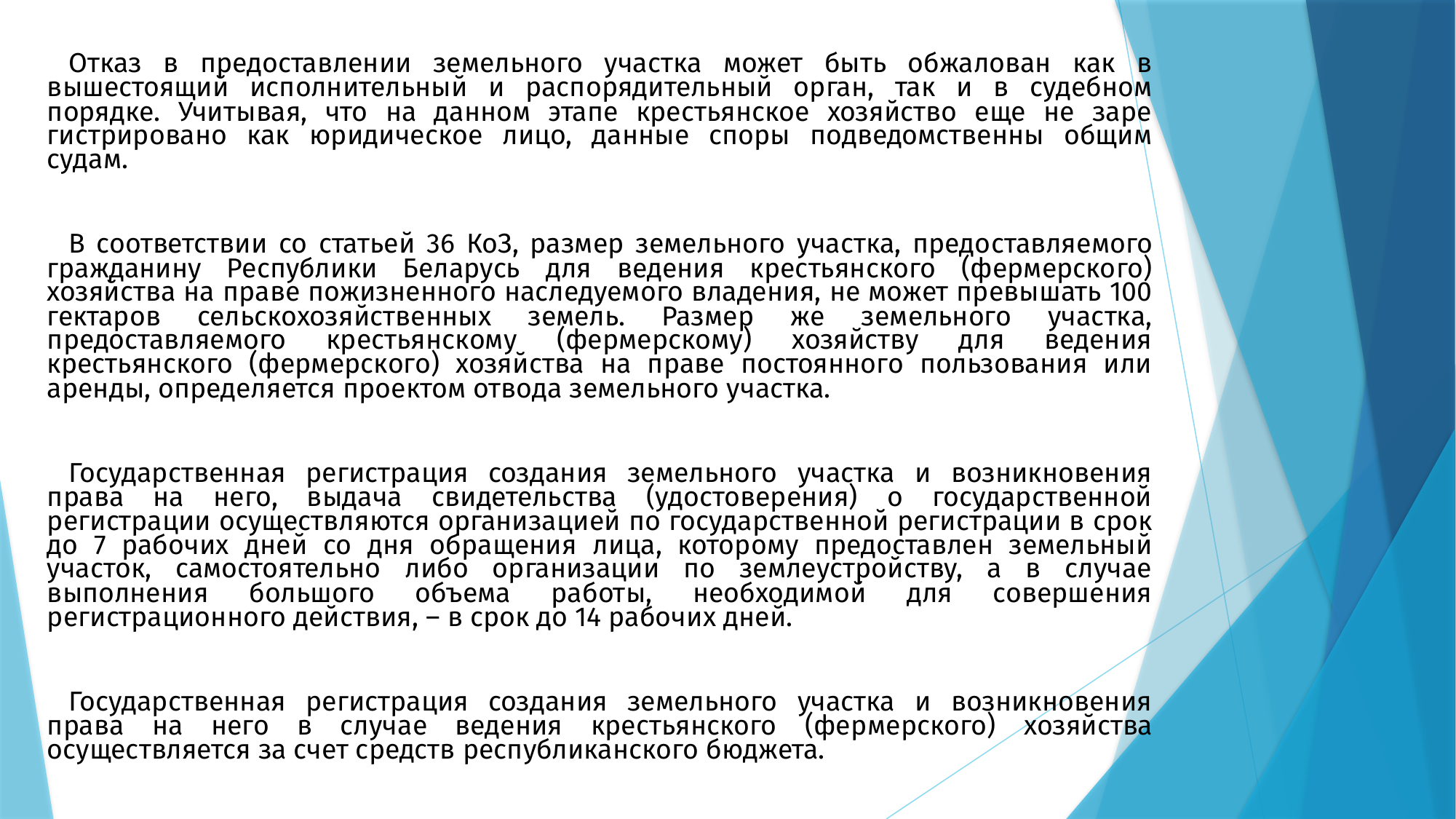

Отказ в предоставлении земельного участка может быть обжалован как в вышестоящий исполнительный и распорядительный орган, так и в судебном порядке. Учитывая, что на данном этапе крестьянское хозяйство еще не заре­гистрировано как юридическое лицо, данные споры подведомственны общим судам.

В соответствии со статьей 36 КоЗ, размер земельного участка, предо­ставляемого гражданину Республики Беларусь для ведения крестьянского (фермерского) хозяйства на праве пожизненного наследуемого владения, не может превышать 100 гектаров сельскохозяйственных земель. Размер же земельного участка, предоставляемого крестьянскому (фермерскому) хозяйству для ведения крестьянского (фермерского) хозяйства на праве постоянного пользования или аренды, определяется проектом отвода земельного участка.

Государственная регистрация создания земельного участка и возникновения права на него, выдача свидетельства (удостоверения) о государственной регистрации осуществляются организа­цией по государственной регистрации в срок до 7 рабочих дней со дня обра­щения лица, которому предоставлен земельный участок, самостоятельно либо организации по землеустройству, а в случае выполнения большого объема работы, необходимой для совершения регистрационного действия, – в срок до 14 рабочих дней.

Государственная регистрация создания земельного участка и возникновения права на него в случае ведения крестьянского (фер­мерского) хозяйства осуществляется за счет средств республиканского бюджета.